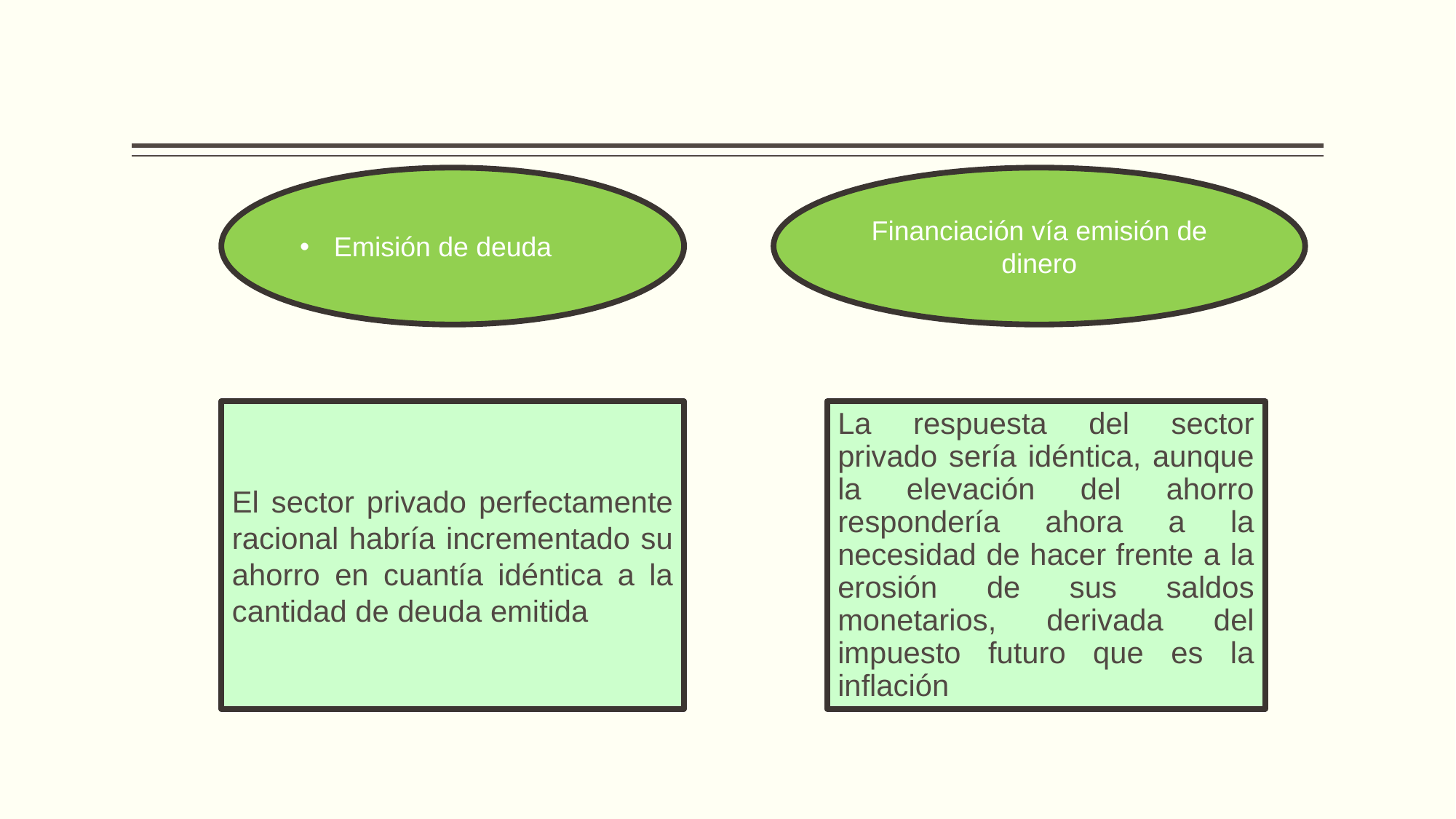

Emisión de deuda
Financiación vía emisión de dinero

El sector privado perfectamente racional habría incrementado su ahorro en cuantía idéntica a la cantidad de deuda emitida
La respuesta del sector privado sería idéntica, aunque la elevación del ahorro respondería ahora a la necesidad de hacer frente a la erosión de sus saldos monetarios, derivada del impuesto futuro que es la inflación